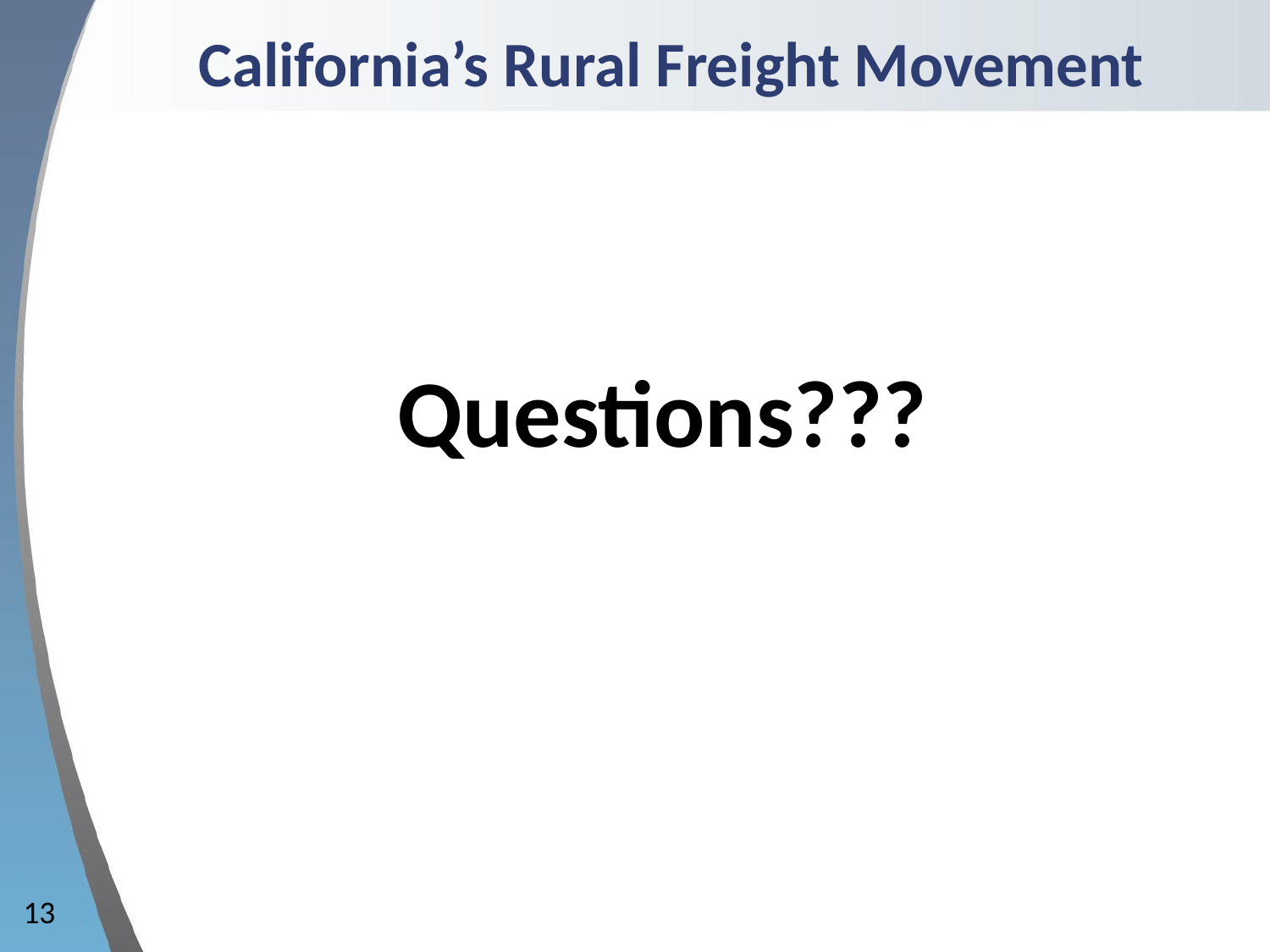

# California’s Rural Freight Movement

Questions???

13